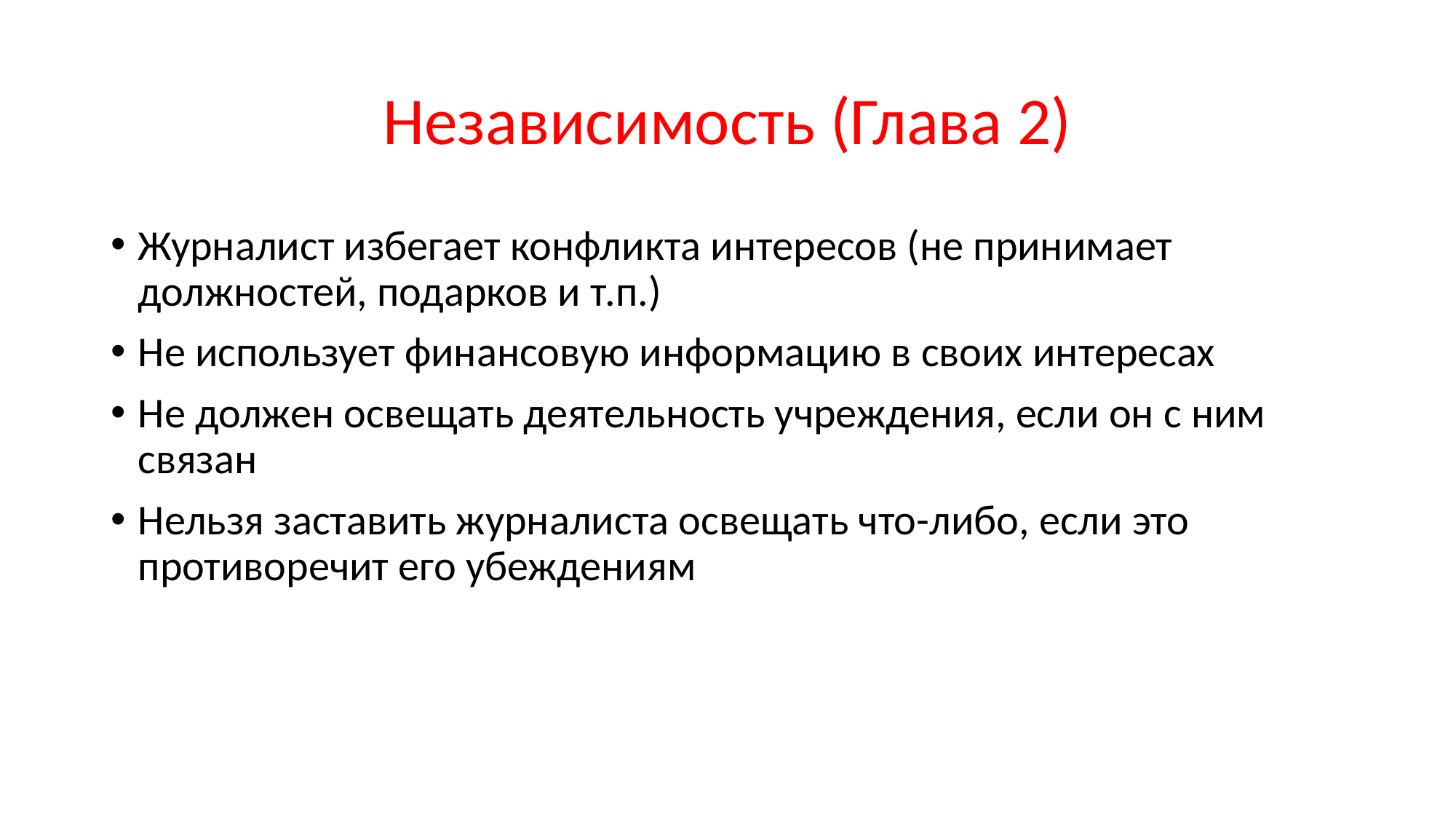

# Независимость (Глава 2)
Журналист избегает конфликта интересов (не принимает должностей, подарков и т.п.)
Не использует финансовую информацию в своих интересах
Не должен освещать деятельность учреждения, если он с ним связан
Нельзя заставить журналиста освещать что-либо, если это противоречит его убеждениям